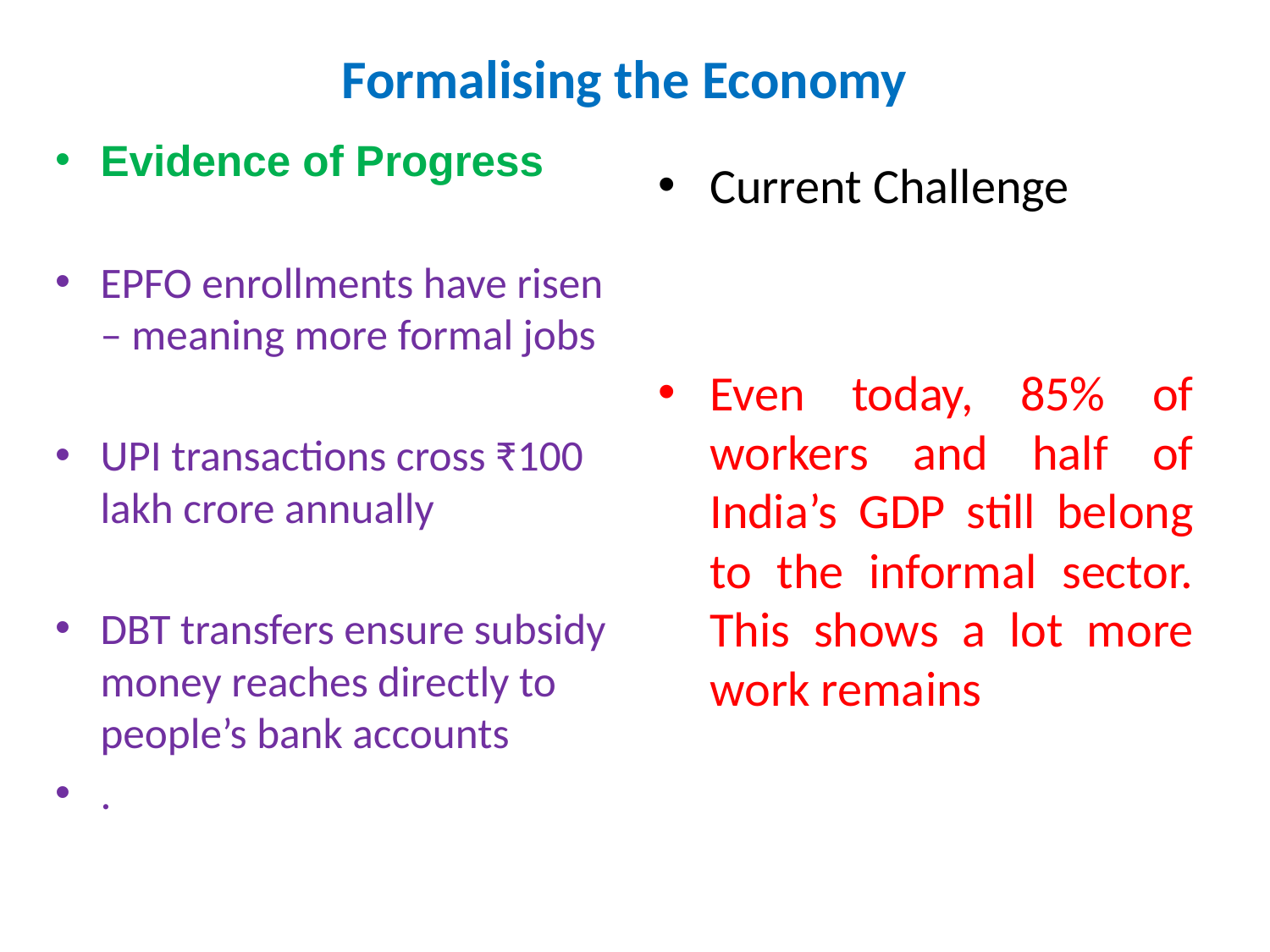

# Formalising the Economy
Evidence of Progress

EPFO enrollments have risen – meaning more formal jobs

UPI transactions cross ₹100 lakh crore annually

DBT transfers ensure subsidy money reaches directly to people’s bank accounts
.

Current Challenge

Even today, 85% of workers and half of India’s GDP still belong to the informal sector. This shows a lot more work remains